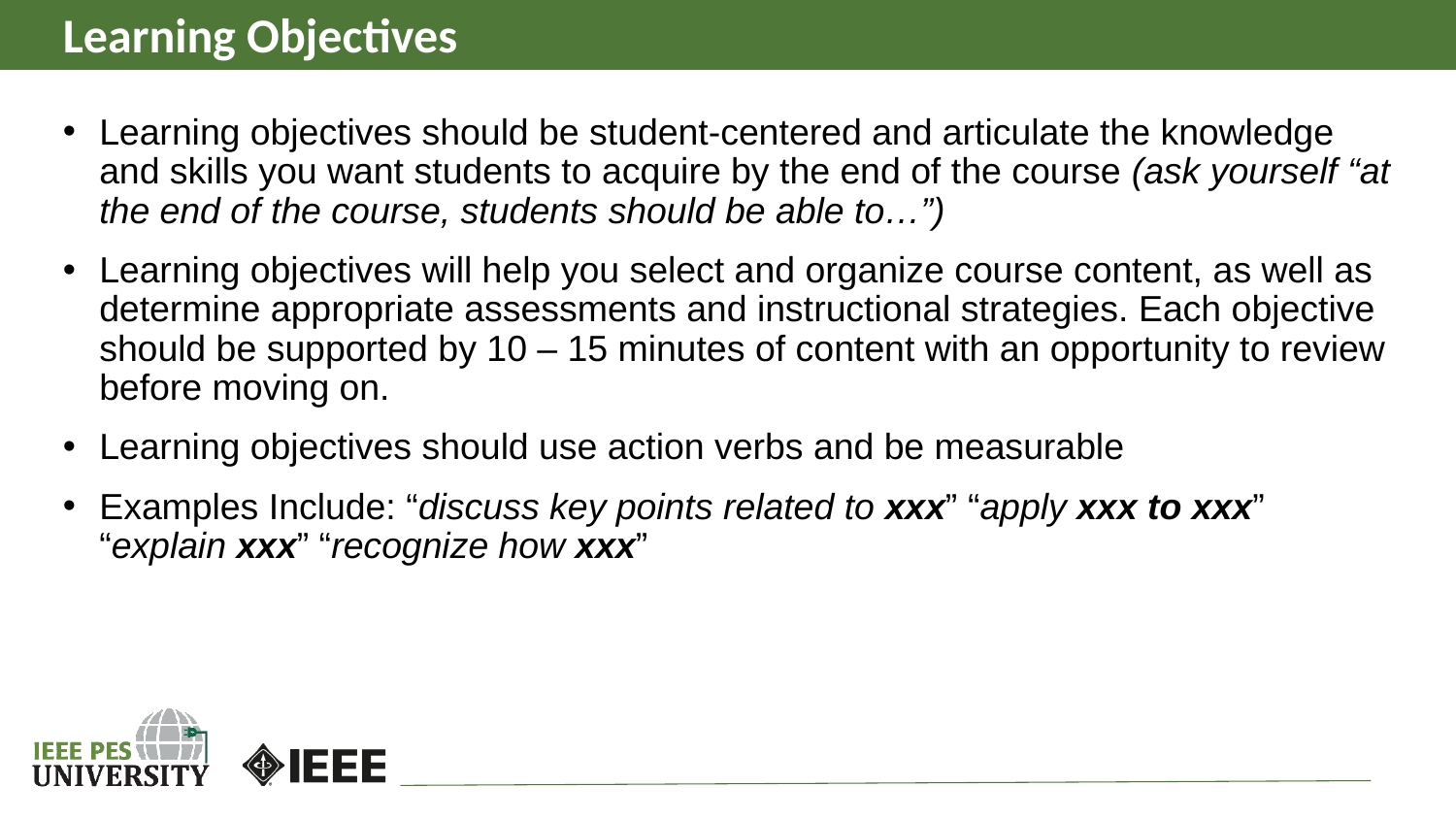

Learning Objectives
Learning objectives should be student-centered and articulate the knowledge and skills you want students to acquire by the end of the course (ask yourself “at the end of the course, students should be able to…”)
Learning objectives will help you select and organize course content, as well as determine appropriate assessments and instructional strategies. Each objective should be supported by 10 – 15 minutes of content with an opportunity to review before moving on.
Learning objectives should use action verbs and be measurable
Examples Include: “discuss key points related to xxx” “apply xxx to xxx” “explain xxx” “recognize how xxx”